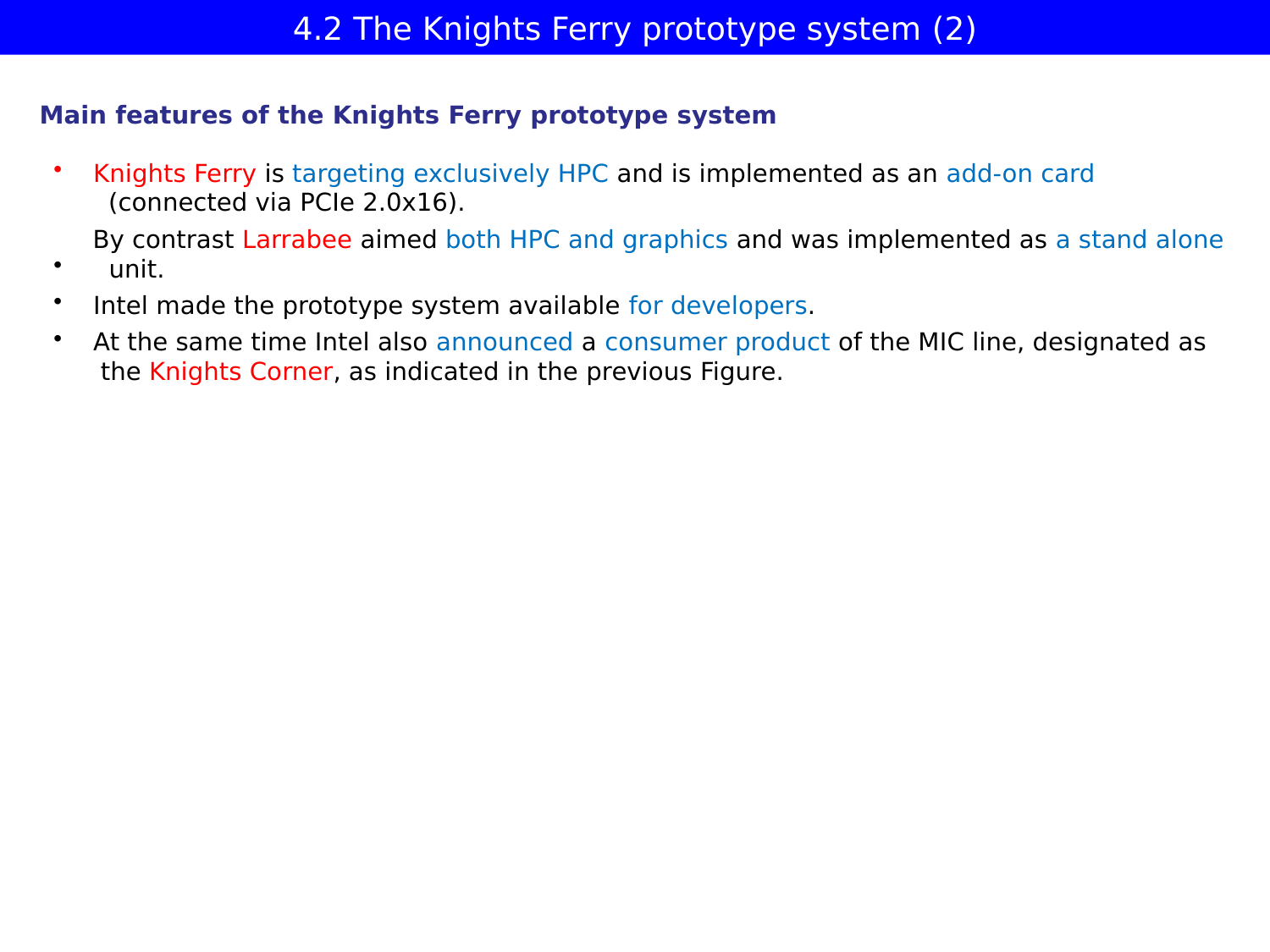

# 4.2 The Knights Ferry prototype system (2)
Main features of the Knights Ferry prototype system
Knights Ferry is targeting exclusively HPC and is implemented as an add-on card
       (connected via PCIe 2.0x16).
     By contrast Larrabee aimed both HPC and graphics and was implemented as a stand alone
  unit.
Intel made the prototype system available for developers.
At the same time Intel also announced a consumer product of the MIC line, designated as
      the Knights Corner, as indicated in the previous Figure.